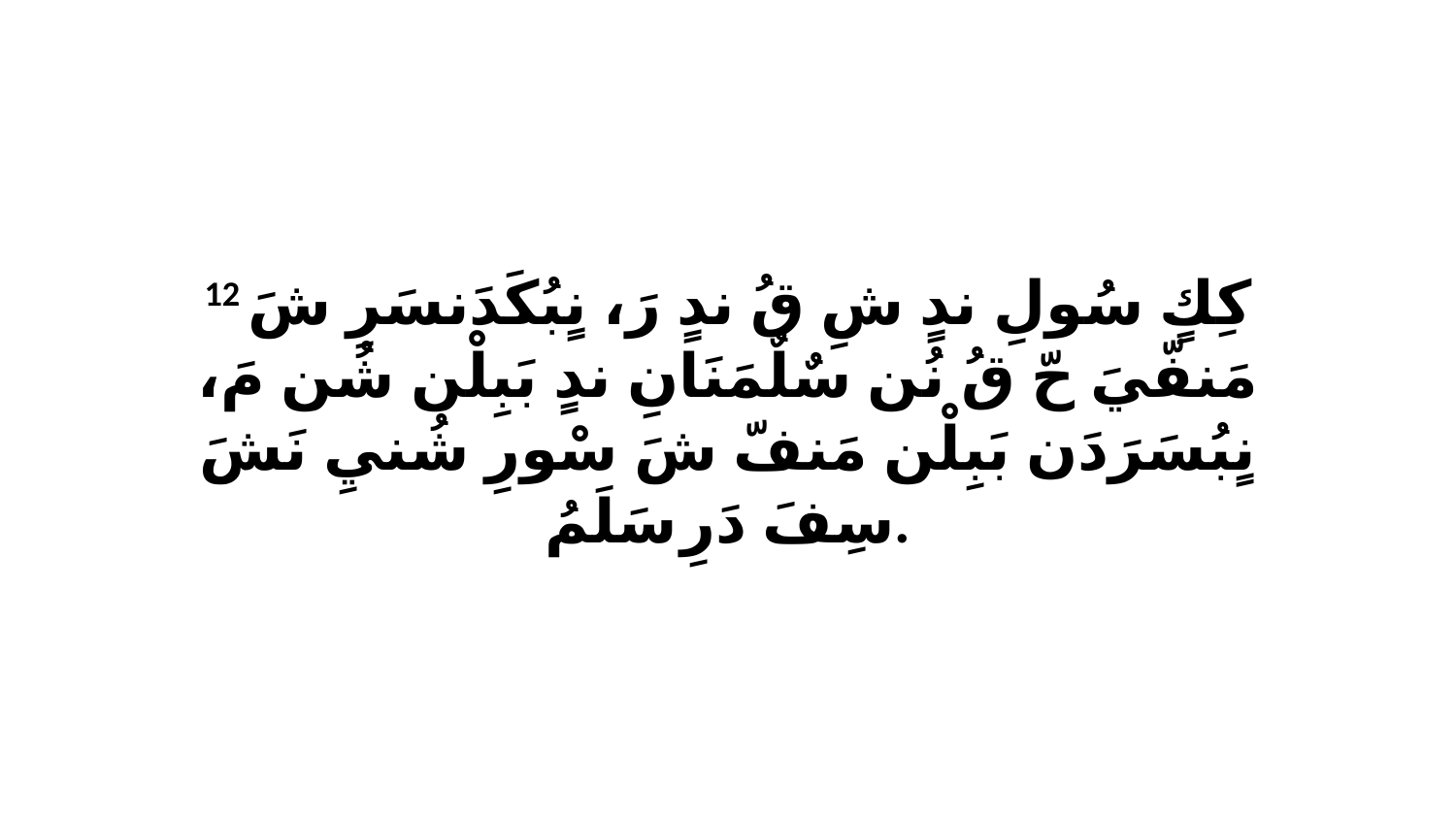

12 كِكٍ سُولِ ندٍ شِ قُ ندٍ رَ، نٍبُكَدَنسَرِ شَ مَنفّيَ حّ قُ نُن سٌلٌمَنَانِ ندٍ بَبِلْن شُن مَ، نٍبُسَرَدَن بَبِلْن مَنفّ شَ سْورِ شُنيِ نَشَ سِفَ دَرِ سَلَمُ.